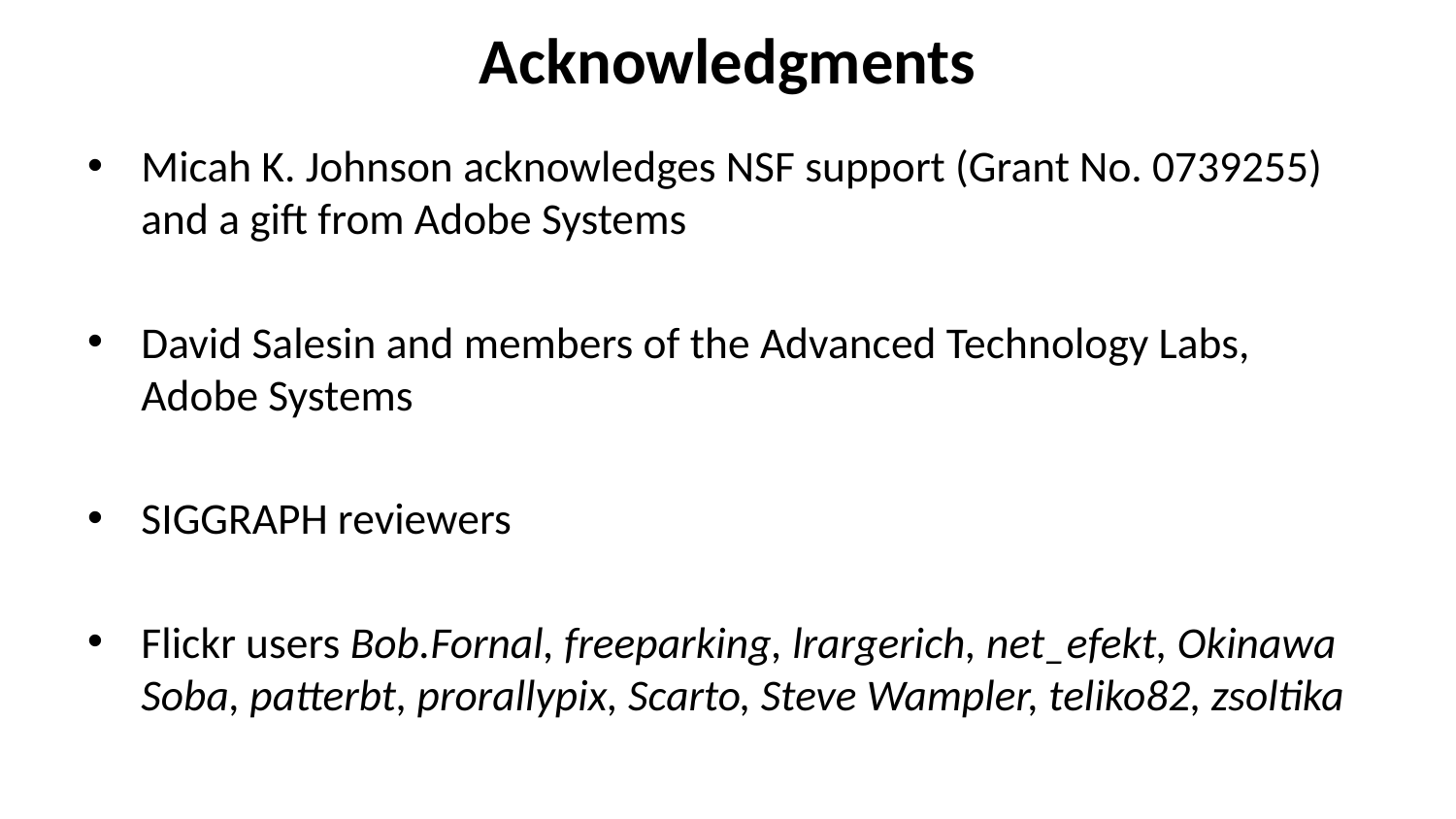

# Acknowledgments
Micah K. Johnson acknowledges NSF support (Grant No. 0739255) and a gift from Adobe Systems

David Salesin and members of the Advanced Technology Labs, Adobe Systems

SIGGRAPH reviewers

Flickr users Bob.Fornal, freeparking, lrargerich, net_efekt, Okinawa Soba, patterbt, prorallypix, Scarto, Steve Wampler, teliko82, zsoltika